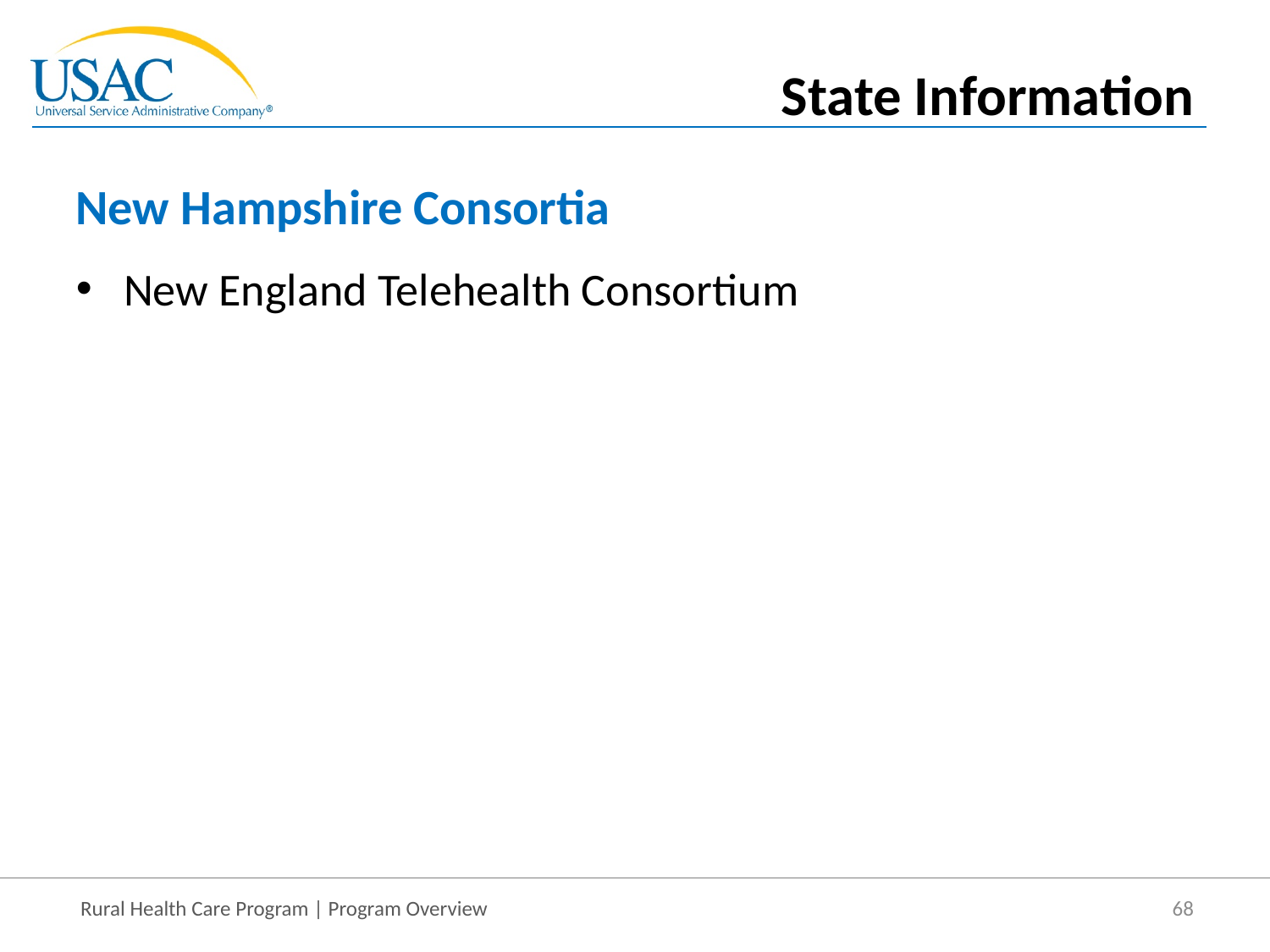

State Information
# New Hampshire Consortia
New England Telehealth Consortium
68